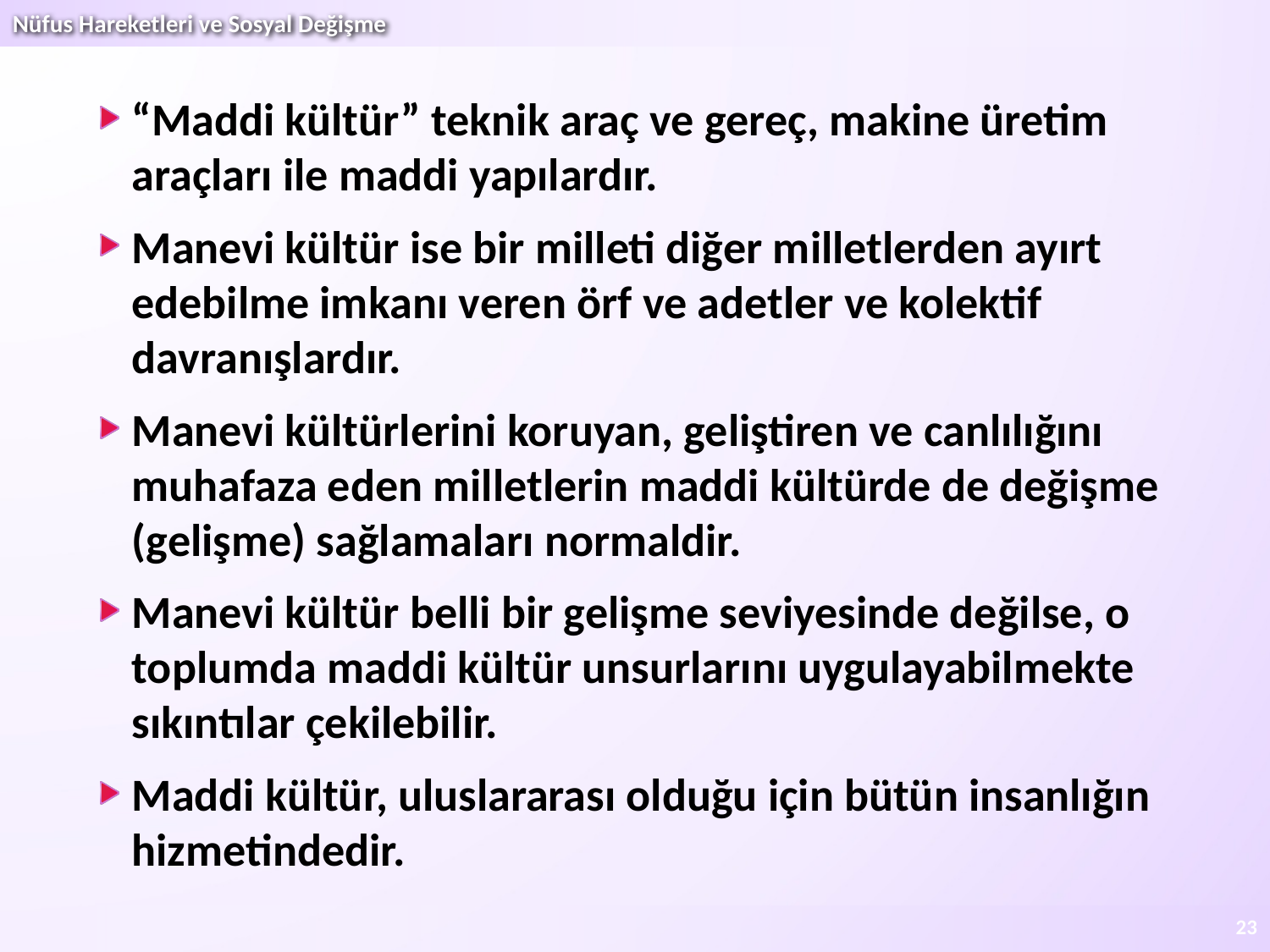

“Maddi kültür” teknik araç ve gereç, makine üretim araçları ile maddi yapılardır.
Manevi kültür ise bir milleti diğer milletlerden ayırt edebilme imkanı veren örf ve adetler ve kolektif davranışlardır.
Manevi kültürlerini koruyan, geliştiren ve canlılığını muhafaza eden milletlerin maddi kültürde de değişme (gelişme) sağlamaları normaldir.
Manevi kültür belli bir gelişme seviyesinde değilse, o toplumda maddi kültür unsurlarını uygulayabilmekte sıkıntılar çekilebilir.
Maddi kültür, uluslararası olduğu için bütün insanlığın hizmetindedir.
23